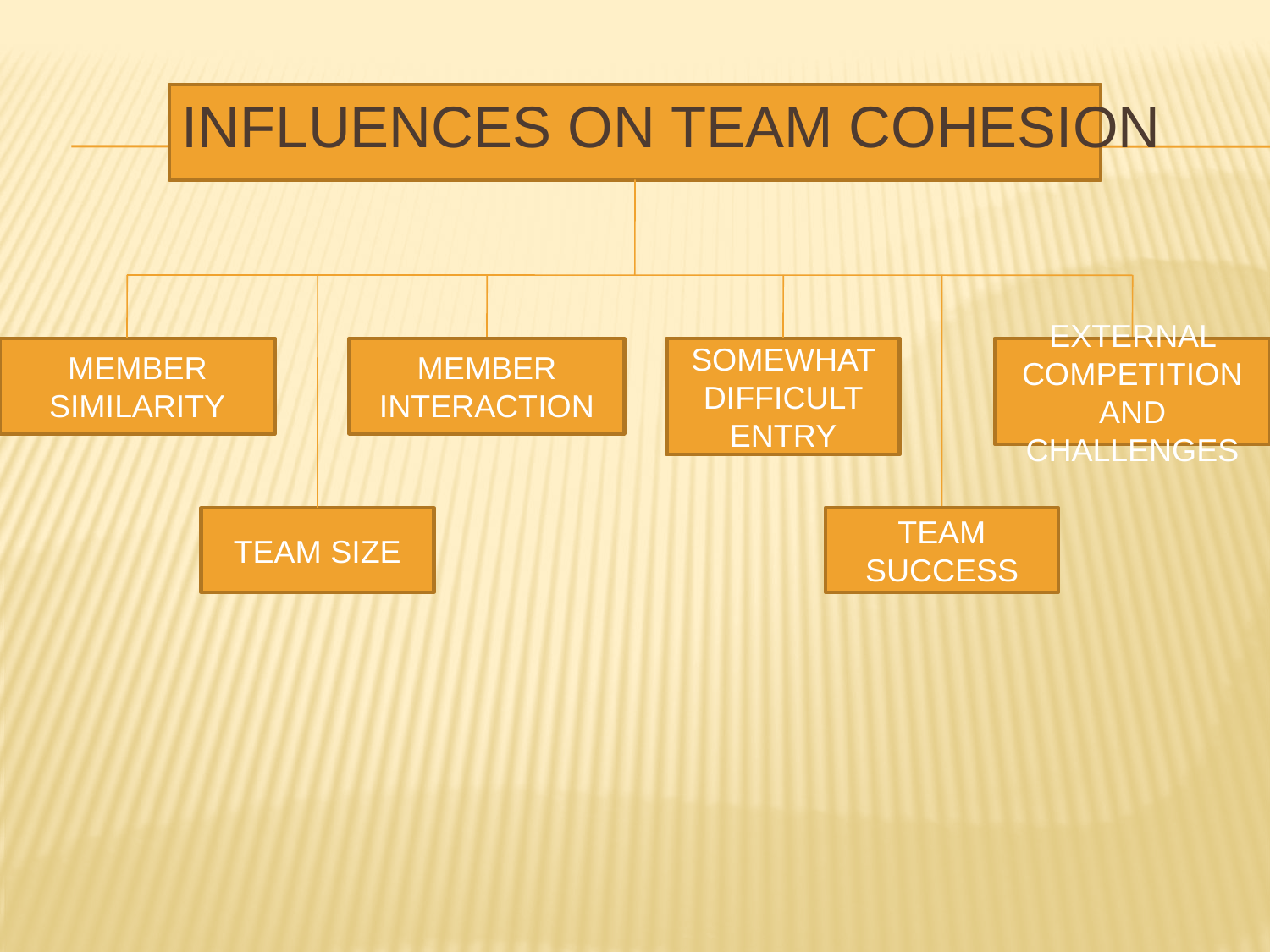

# Influences on Team Cohesion

MEMBER SIMILARITY
MEMBER INTERACTION
SOMEWHAT DIFFICULT ENTRY
EXTERNAL COMPETITION AND CHALLENGES
TEAM SIZE
TEAM SUCCESS